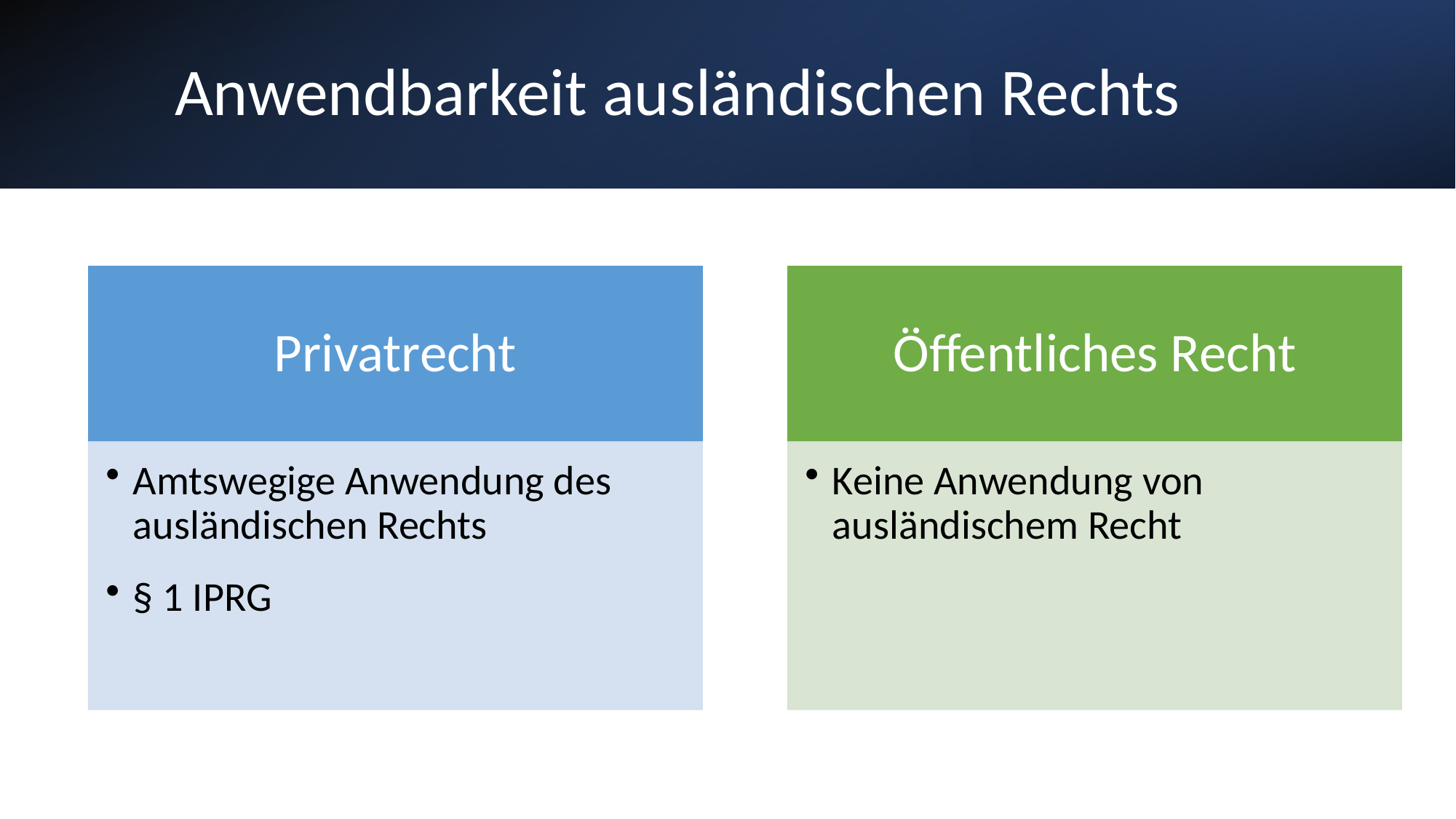

# Anwendbarkeit ausländischen Rechts
Privatrecht
Amtswegige Anwendung des ausländischen Rechts

§ 1 IPRG
Öffentliches Recht
Keine Anwendung von ausländischem Recht